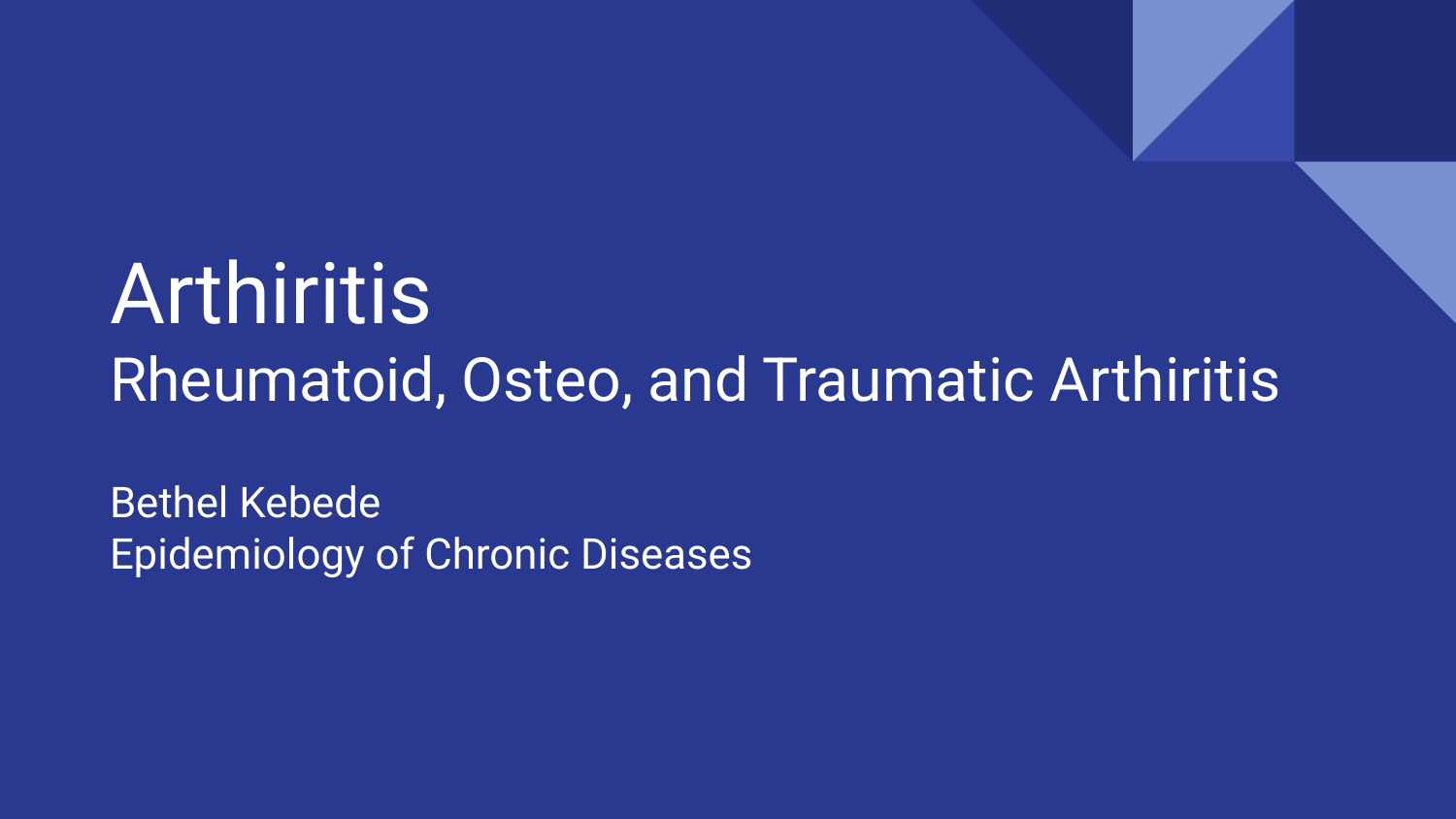

# Arthiritis
Rheumatoid, Osteo, and Traumatic Arthiritis
Bethel Kebede
Epidemiology of Chronic Diseases